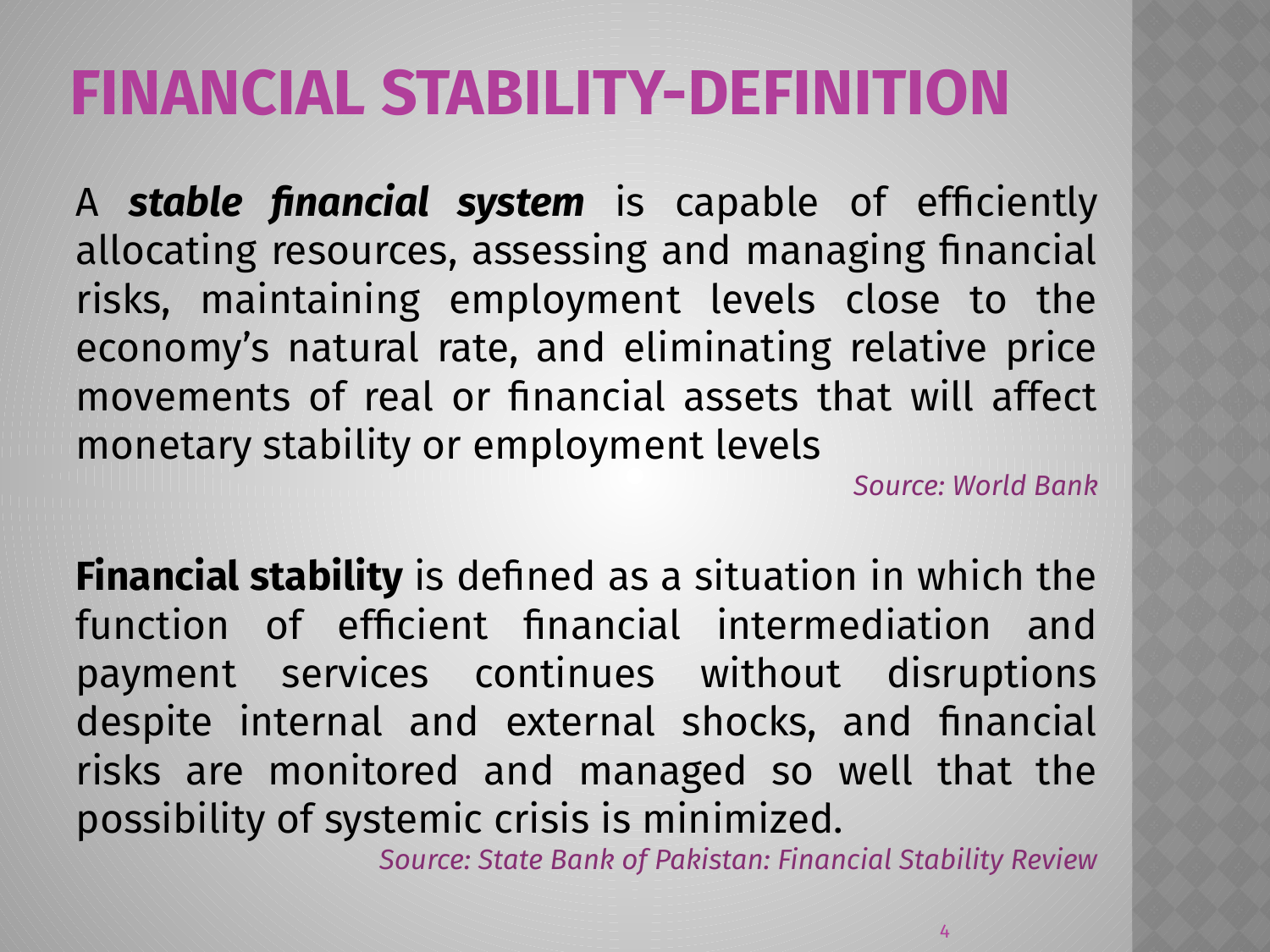

# Financial Stability-Definition
A stable financial system is capable of efficiently allocating resources, assessing and managing financial risks, maintaining employment levels close to the economy’s natural rate, and eliminating relative price movements of real or financial assets that will affect monetary stability or employment levels
Source: World Bank

Financial stability is defined as a situation in which the function of efficient financial intermediation and payment services continues without disruptions despite internal and external shocks, and financial risks are monitored and managed so well that the possibility of systemic crisis is minimized.
Source: State Bank of Pakistan: Financial Stability Review

4